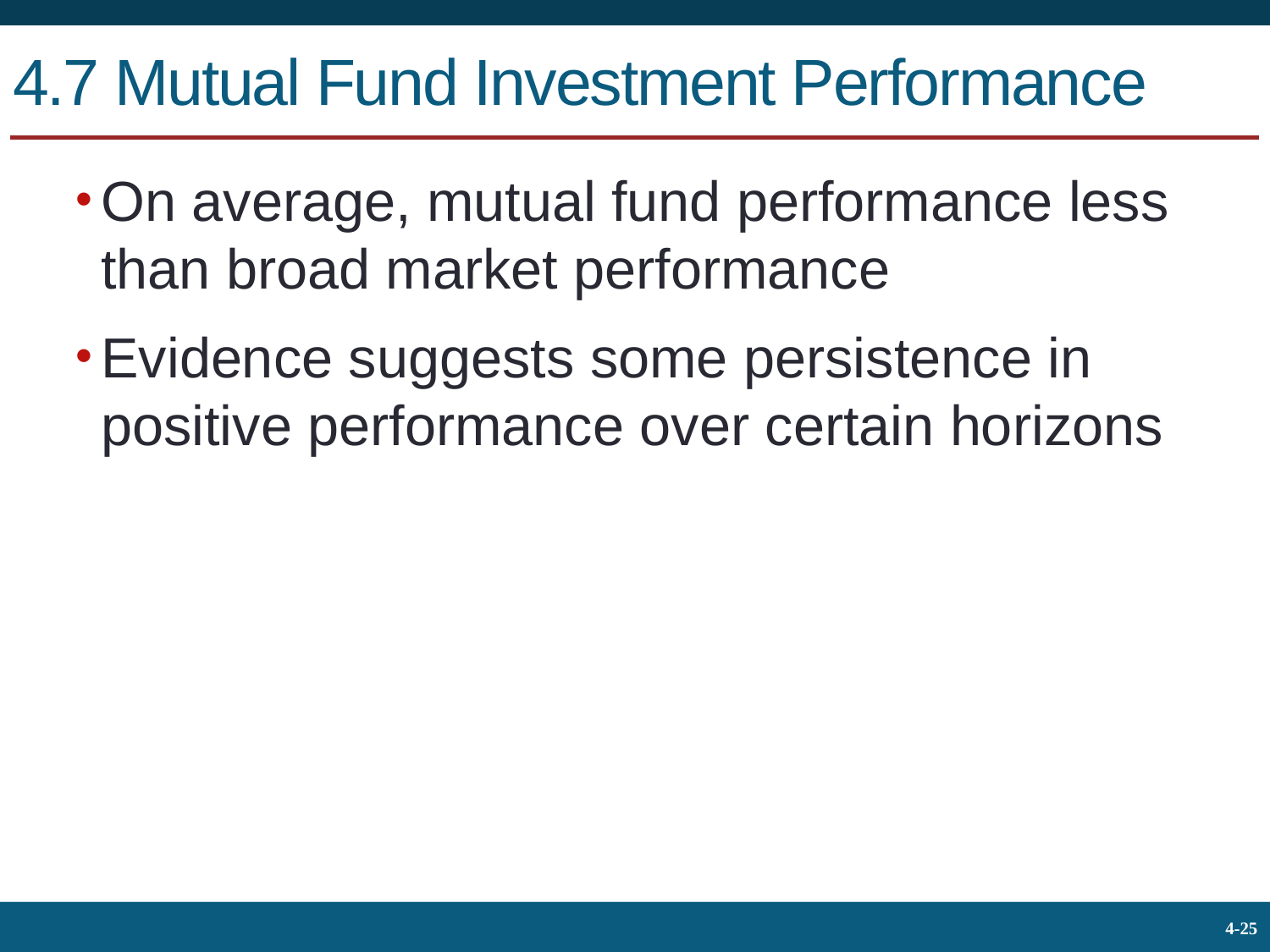

# 4.7 Mutual Fund Investment Performance
On average, mutual fund performance less than broad market performance
Evidence suggests some persistence in positive performance over certain horizons